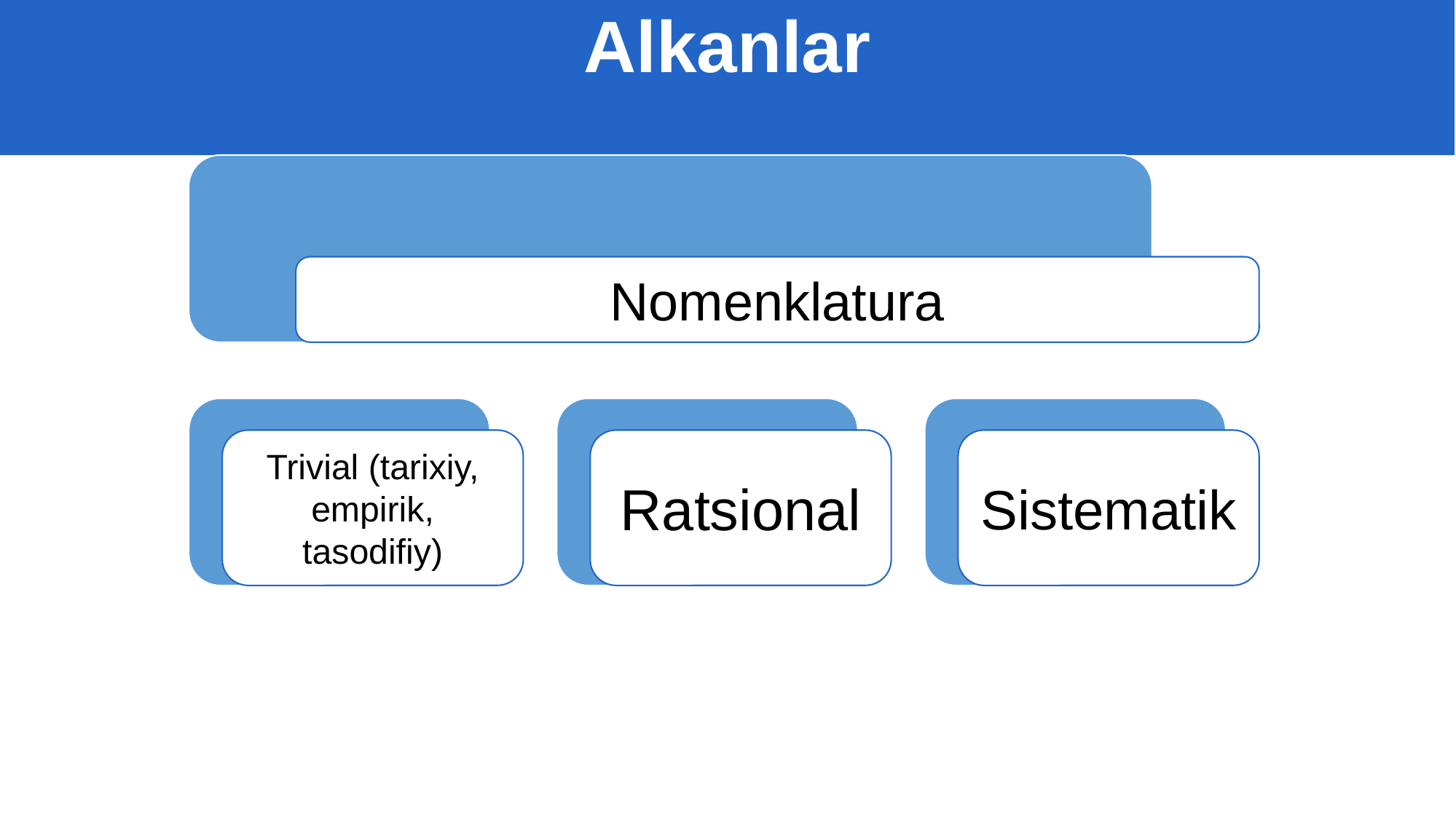

Alkanlar

Nomenklatura
Trivial (tarixiy, empirik, tasodifiy)
Ratsional
Sistematik